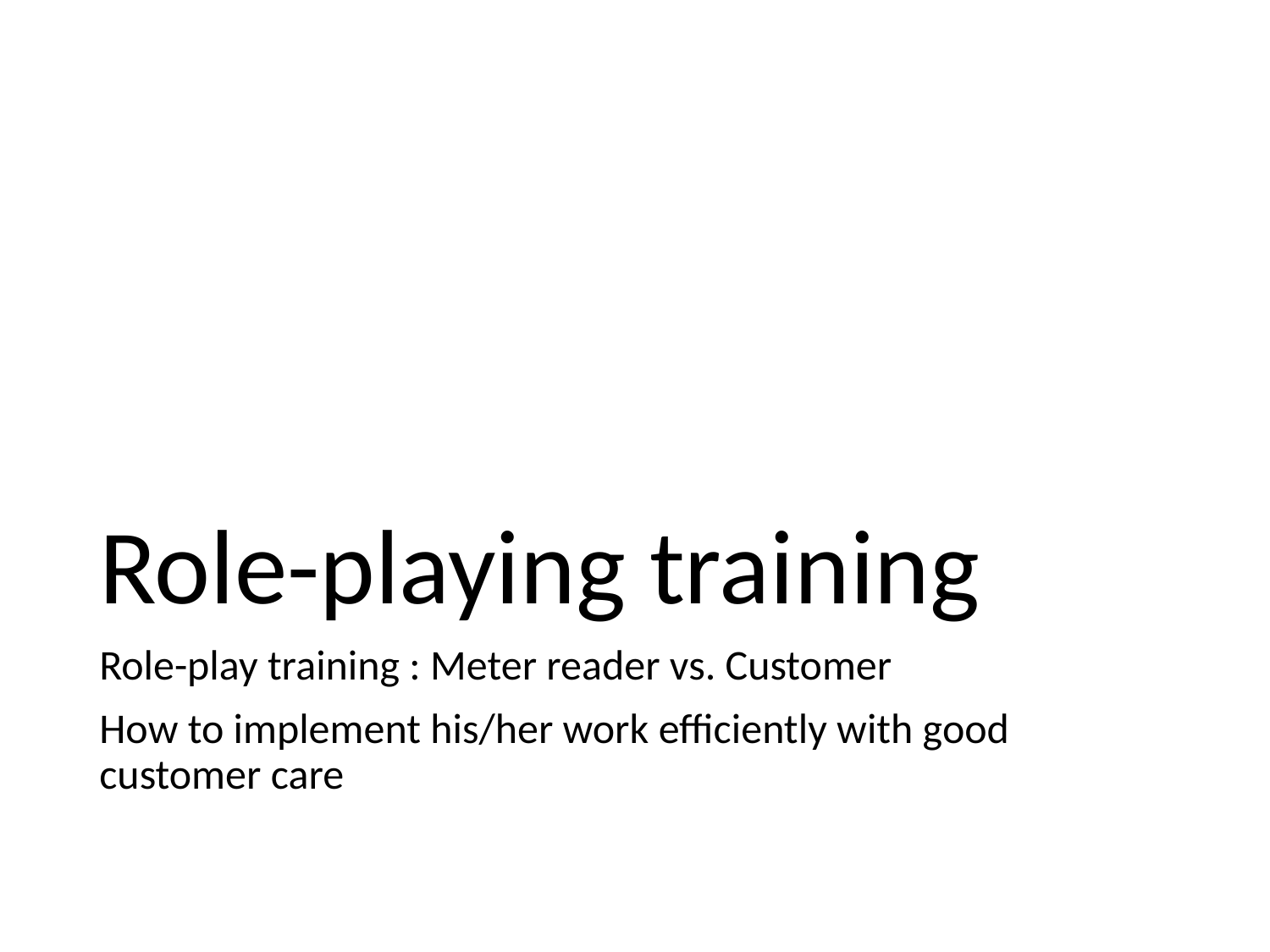

# Role-playing training
Role-play training : Meter reader vs. Customer
How to implement his/her work efficiently with good customer care